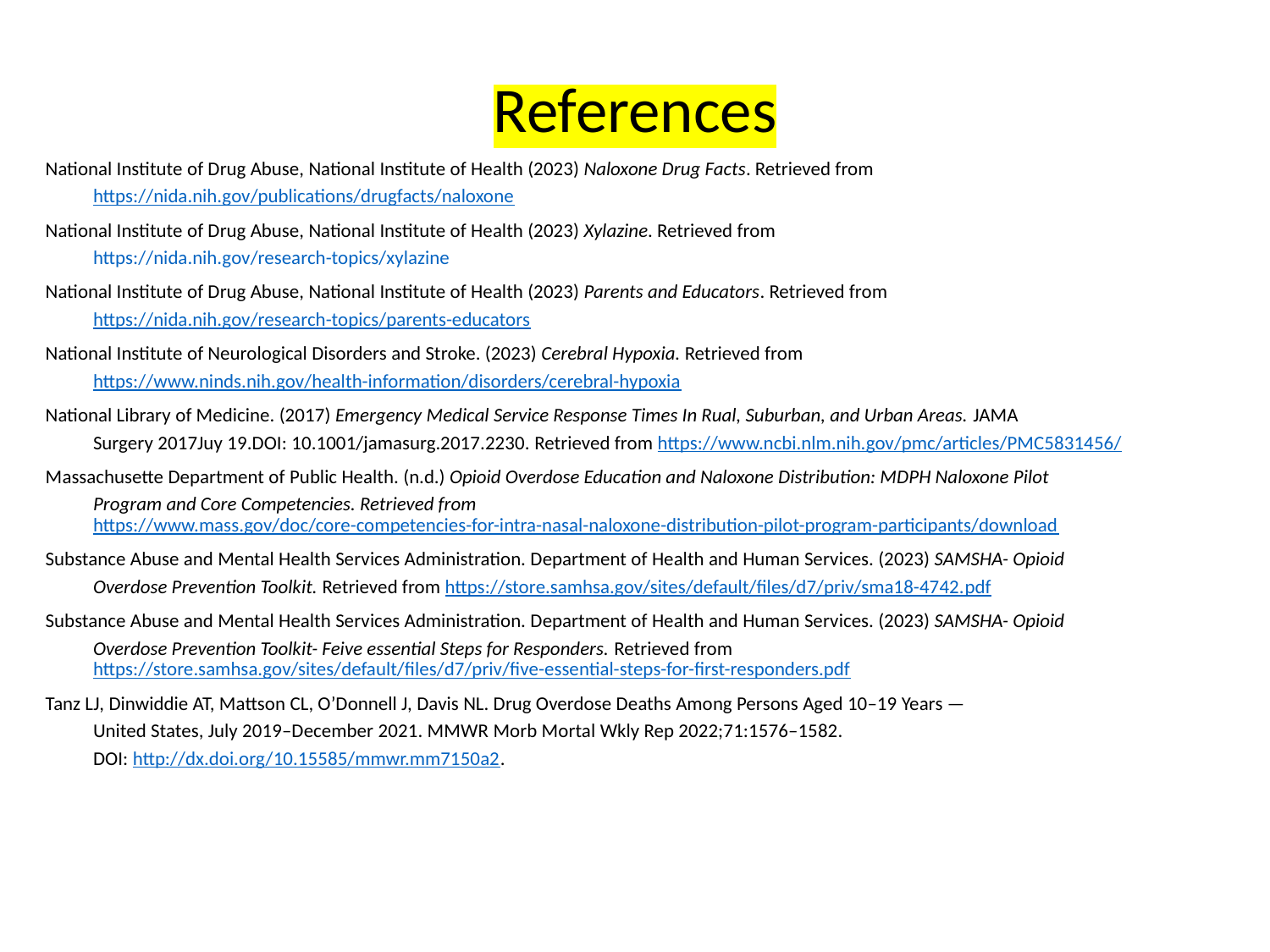

# References
National Institute of Drug Abuse, National Institute of Health (2023) Naloxone Drug Facts. Retrieved from
https://nida.nih.gov/publications/drugfacts/naloxone
National Institute of Drug Abuse, National Institute of Health (2023) Xylazine. Retrieved from
https://nida.nih.gov/research-topics/xylazine
National Institute of Drug Abuse, National Institute of Health (2023) Parents and Educators. Retrieved from
https://nida.nih.gov/research-topics/parents-educators
National Institute of Neurological Disorders and Stroke. (2023) Cerebral Hypoxia. Retrieved from
https://www.ninds.nih.gov/health-information/disorders/cerebral-hypoxia
National Library of Medicine. (2017) Emergency Medical Service Response Times In Rual, Suburban, and Urban Areas. JAMA
Surgery 2017Juy 19.DOI: 10.1001/jamasurg.2017.2230. Retrieved from https://www.ncbi.nlm.nih.gov/pmc/articles/PMC5831456/
Massachusette Department of Public Health. (n.d.) Opioid Overdose Education and Naloxone Distribution: MDPH Naloxone Pilot
Program and Core Competencies. Retrieved from https://www.mass.gov/doc/core-competencies-for-intra-nasal-naloxone-distribution-pilot-program-participants/download
Substance Abuse and Mental Health Services Administration. Department of Health and Human Services. (2023) SAMSHA- Opioid
Overdose Prevention Toolkit. Retrieved from https://store.samhsa.gov/sites/default/files/d7/priv/sma18-4742.pdf
Substance Abuse and Mental Health Services Administration. Department of Health and Human Services. (2023) SAMSHA- Opioid
Overdose Prevention Toolkit- Feive essential Steps for Responders. Retrieved from https://store.samhsa.gov/sites/default/files/d7/priv/five-essential-steps-for-first-responders.pdf
Tanz LJ, Dinwiddie AT, Mattson CL, O’Donnell J, Davis NL. Drug Overdose Deaths Among Persons Aged 10–19 Years —
United States, July 2019–December 2021. MMWR Morb Mortal Wkly Rep 2022;71:1576–1582.
DOI: http://dx.doi.org/10.15585/mmwr.mm7150a2.